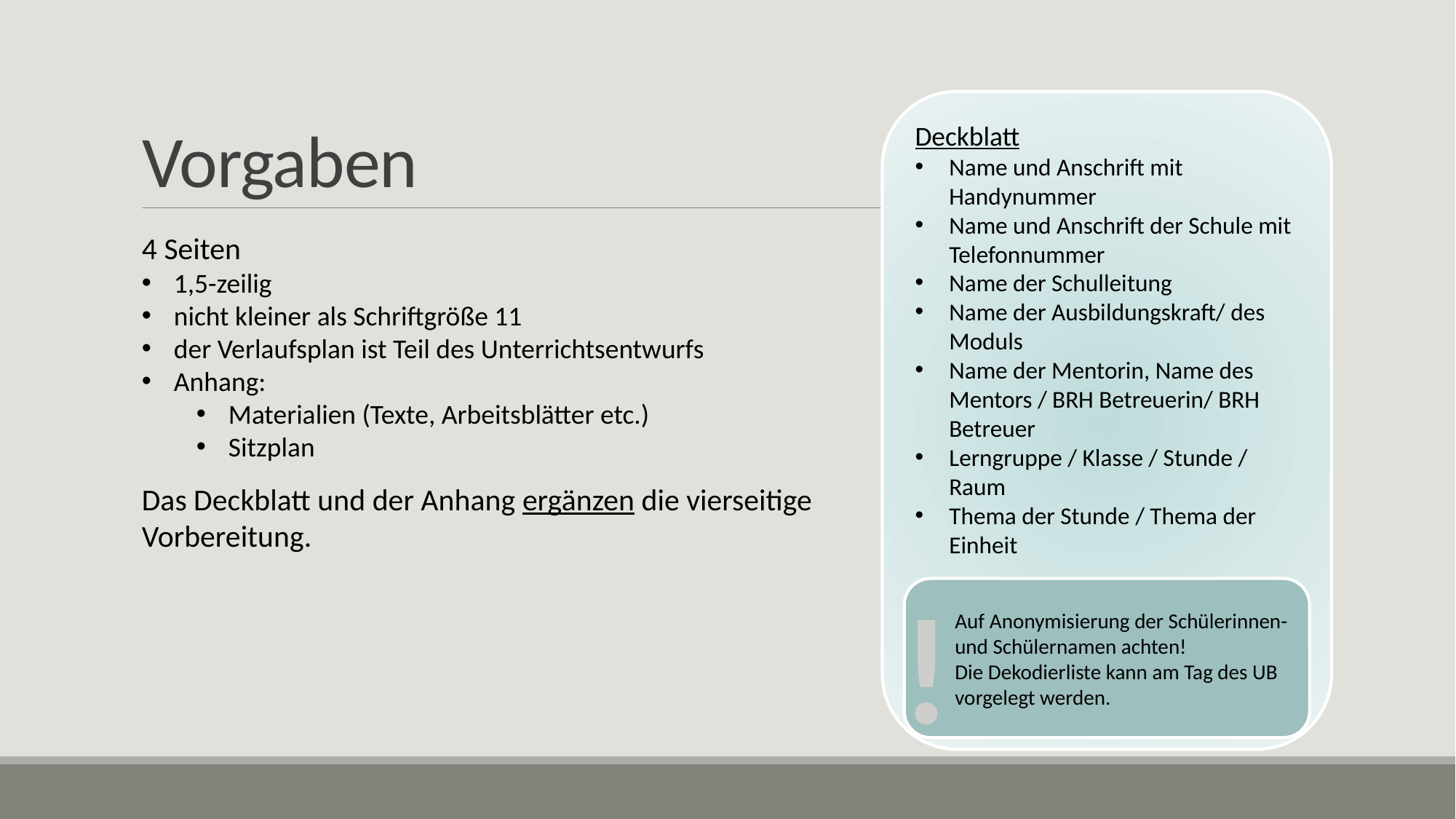

# Vorgaben
Deckblatt
Name und Anschrift mit Handynummer
Name und Anschrift der Schule mit Telefonnummer
Name der Schulleitung
Name der Ausbildungskraft/ des Moduls
Name der Mentorin, Name des Mentors / BRH Betreuerin/ BRH Betreuer
Lerngruppe / Klasse / Stunde / Raum
Thema der Stunde / Thema der Einheit
4 Seiten
1,5-zeilig
nicht kleiner als Schriftgröße 11
der Verlaufsplan ist Teil des Unterrichtsentwurfs
Anhang:
Materialien (Texte, Arbeitsblätter etc.)
Sitzplan
Das Deckblatt und der Anhang ergänzen die vierseitige Vorbereitung.
!
Auf Anonymisierung der Schülerinnen- und Schülernamen achten!
Die Dekodierliste kann am Tag des UB vorgelegt werden.